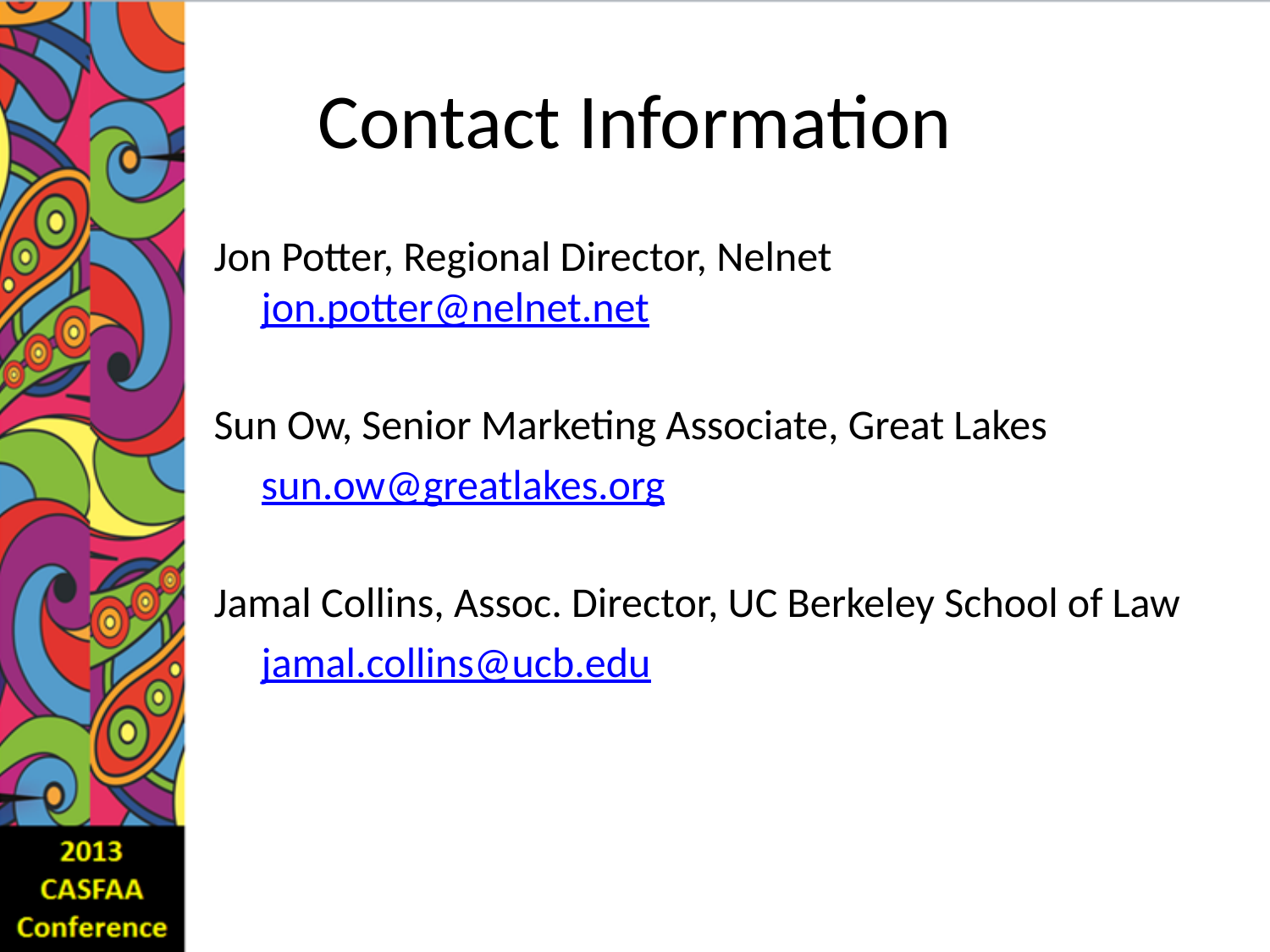

# Contact Information
Jon Potter, Regional Director, Nelnet jon.potter@nelnet.net

Sun Ow, Senior Marketing Associate, Great Lakes
	sun.ow@greatlakes.org

Jamal Collins, Assoc. Director, UC Berkeley School of Law
	jamal.collins@ucb.edu